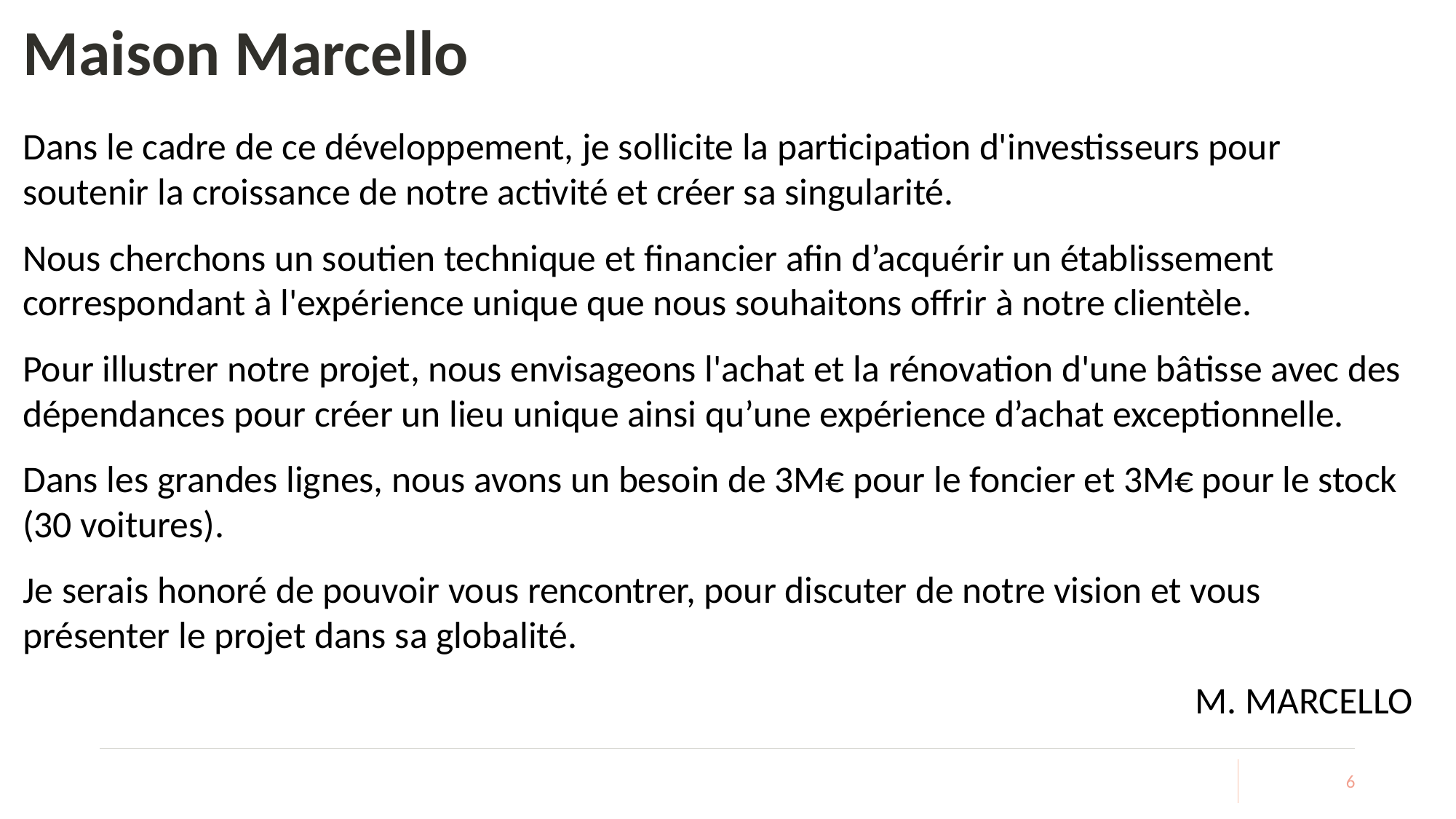

# Maison Marcello
Dans le cadre de ce développement, je sollicite la participation d'investisseurs pour soutenir la croissance de notre activité et créer sa singularité.
Nous cherchons un soutien technique et financier afin d’acquérir un établissement correspondant à l'expérience unique que nous souhaitons offrir à notre clientèle.
Pour illustrer notre projet, nous envisageons l'achat et la rénovation d'une bâtisse avec des dépendances pour créer un lieu unique ainsi qu’une expérience d’achat exceptionnelle.
Dans les grandes lignes, nous avons un besoin de 3M€ pour le foncier et 3M€ pour le stock (30 voitures).
Je serais honoré de pouvoir vous rencontrer, pour discuter de notre vision et vous présenter le projet dans sa globalité.
M. MARCELLO
6